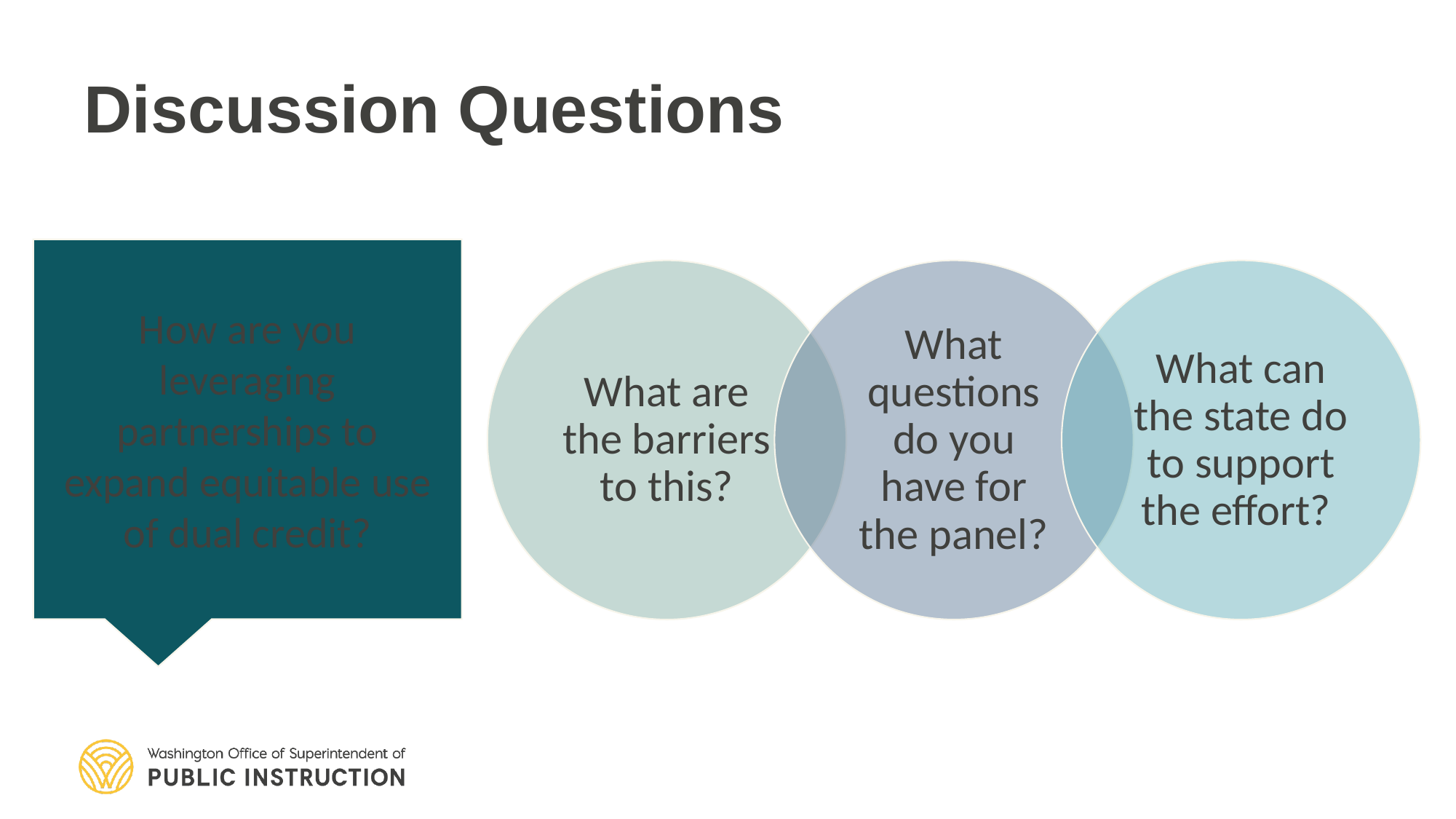

Discussion Questions
What are the barriers to this?
What questions do you have for the panel?
What can the state do to support the effort?

How are you leveraging partnerships to expand equitable use of dual credit?